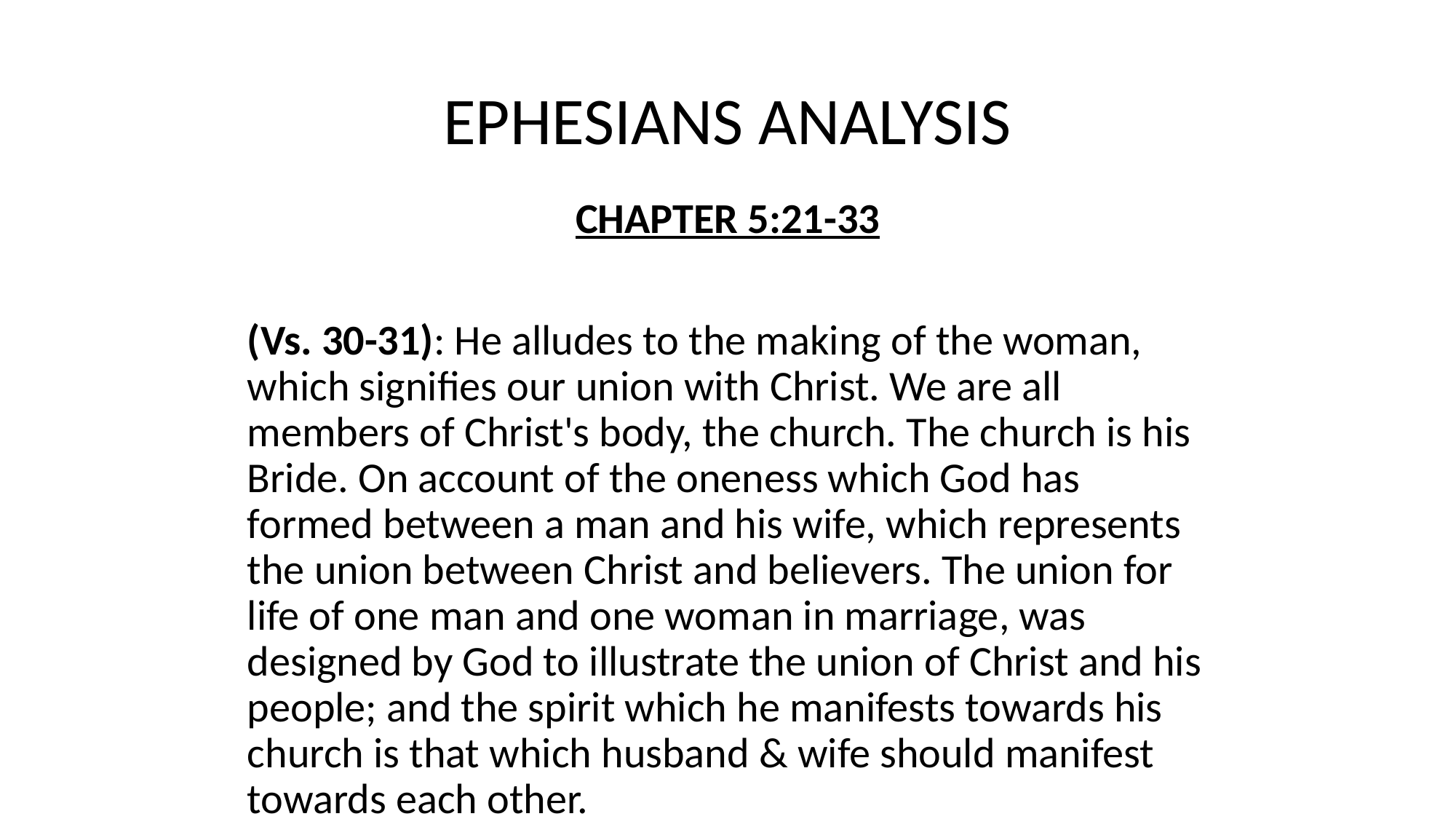

# EPHESIANS ANALYSIS
CHAPTER 5:21-33

(Vs. 30-31): He alludes to the making of the woman, which signifies our union with Christ. We are all members of Christ's body, the church. The church is his Bride. On account of the oneness which God has formed between a man and his wife, which represents the union between Christ and believers. The union for life of one man and one woman in marriage, was designed by God to illustrate the union of Christ and his people; and the spirit which he manifests towards his church is that which husband & wife should manifest towards each other.